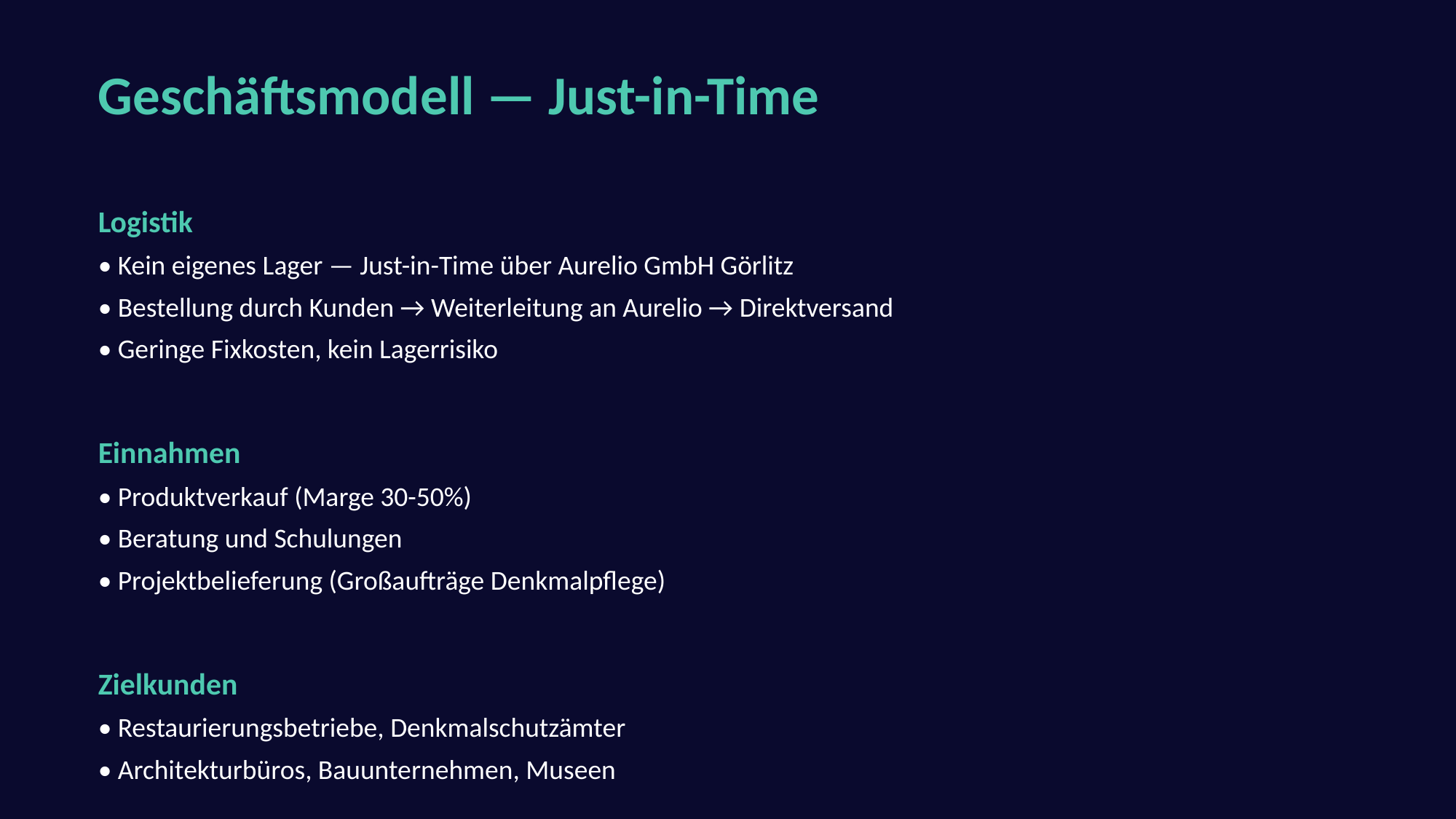

Geschäftsmodell — Just-in-Time
Logistik
• Kein eigenes Lager — Just-in-Time über Aurelio GmbH Görlitz
• Bestellung durch Kunden → Weiterleitung an Aurelio → Direktversand
• Geringe Fixkosten, kein Lagerrisiko

Einnahmen
• Produktverkauf (Marge 30-50%)
• Beratung und Schulungen
• Projektbelieferung (Großaufträge Denkmalpflege)

Zielkunden
• Restaurierungsbetriebe, Denkmalschutzämter
• Architekturbüros, Bauunternehmen, Museen